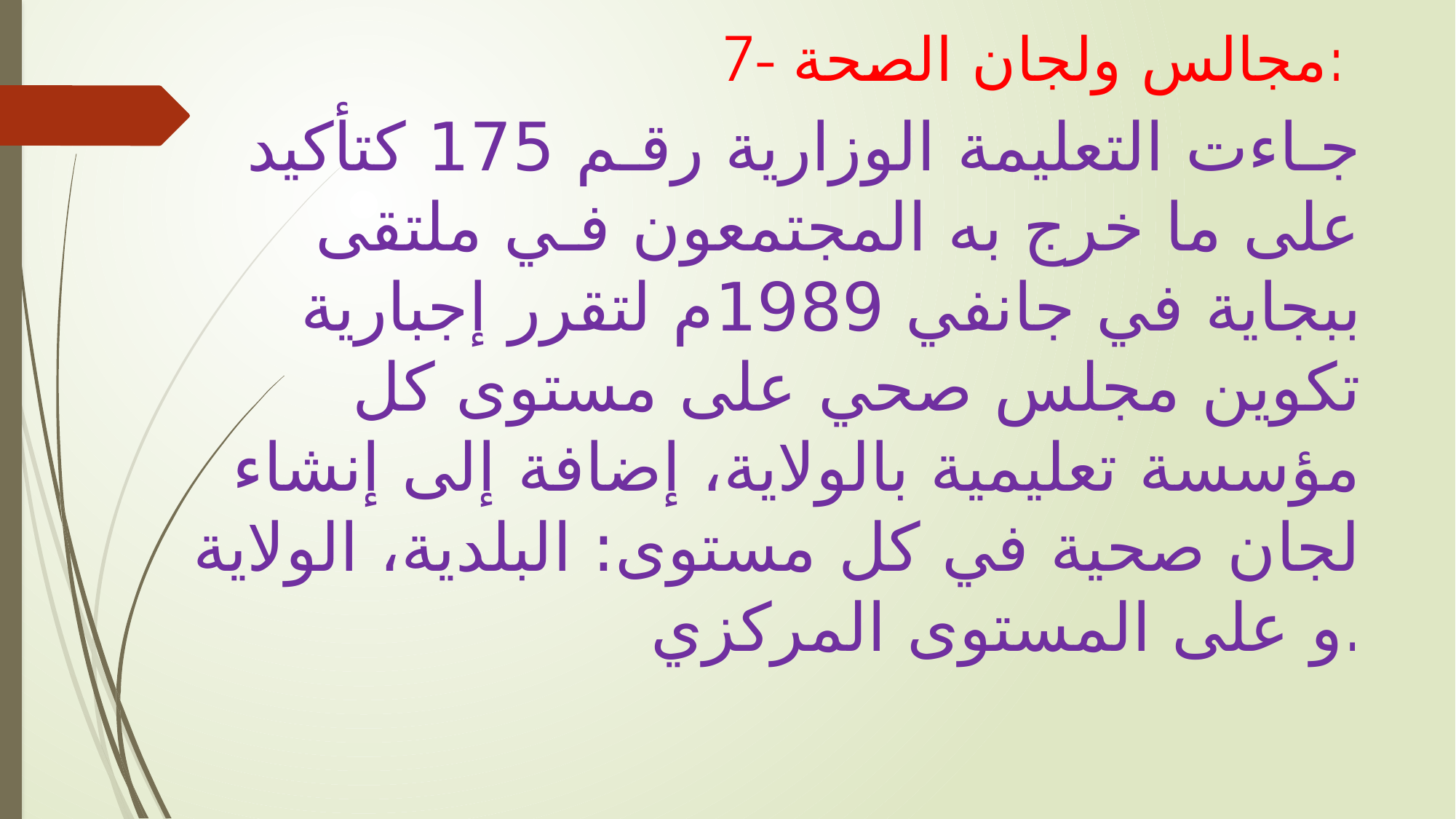

# 7- مجالس ولجان الصحة:
جـاءت التعليمة الوزارية رقـم 175 كتأكيد على ما خرج به المجتمعون فـي ملتقى ببجاية في جانفي 1989م لتقرر إجبارية تكوين مجلس صحي على مستوى كل مؤسسة تعليمية بالولاية، إضافة إلى إنشاء لجان صحية في كل مستوى: البلدية، الولاية و على المستوى المركزي.